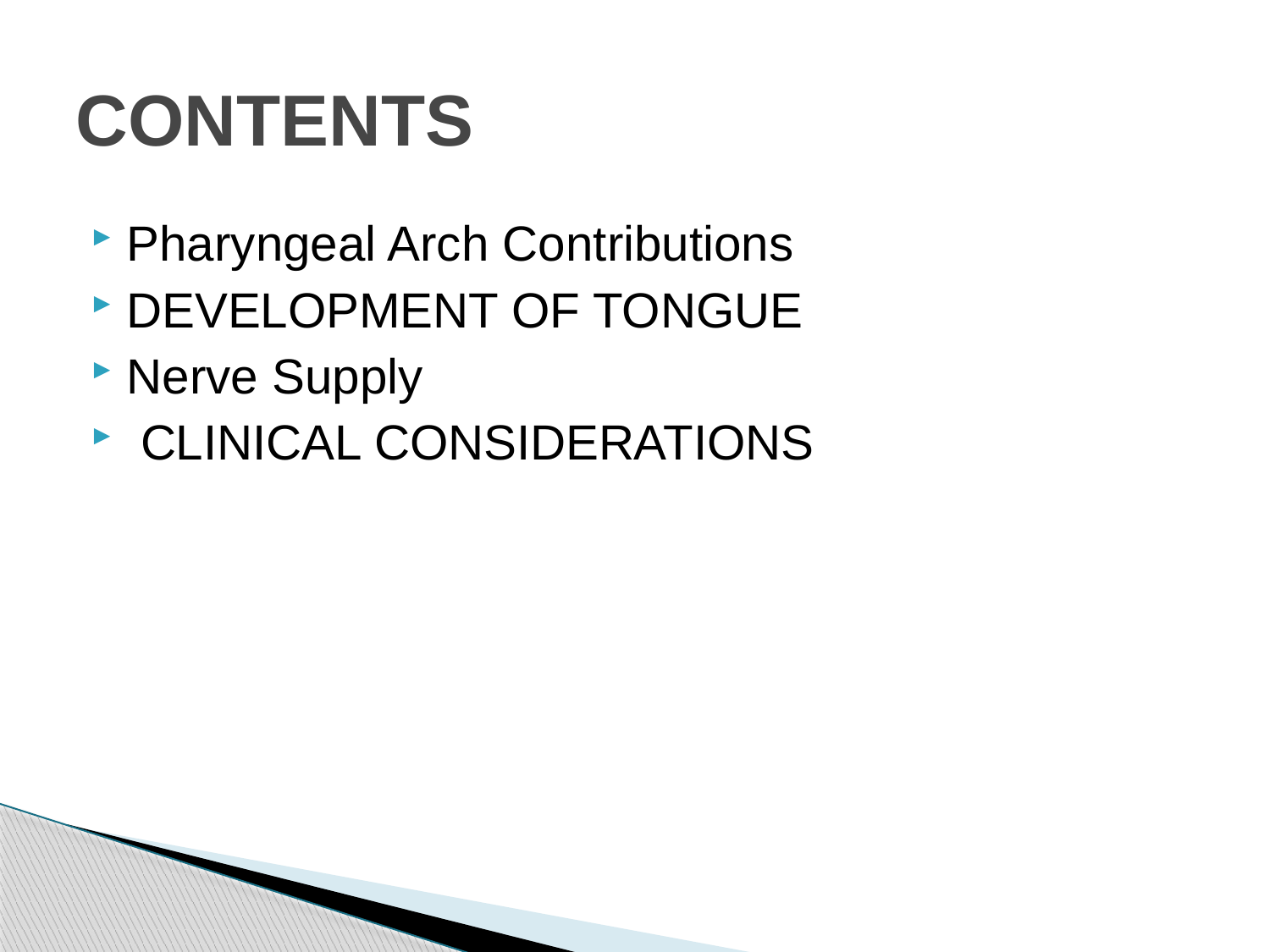

# CONTENTS
Pharyngeal Arch Contributions
DEVELOPMENT OF TONGUE
Nerve Supply
 CLINICAL CONSIDERATIONS